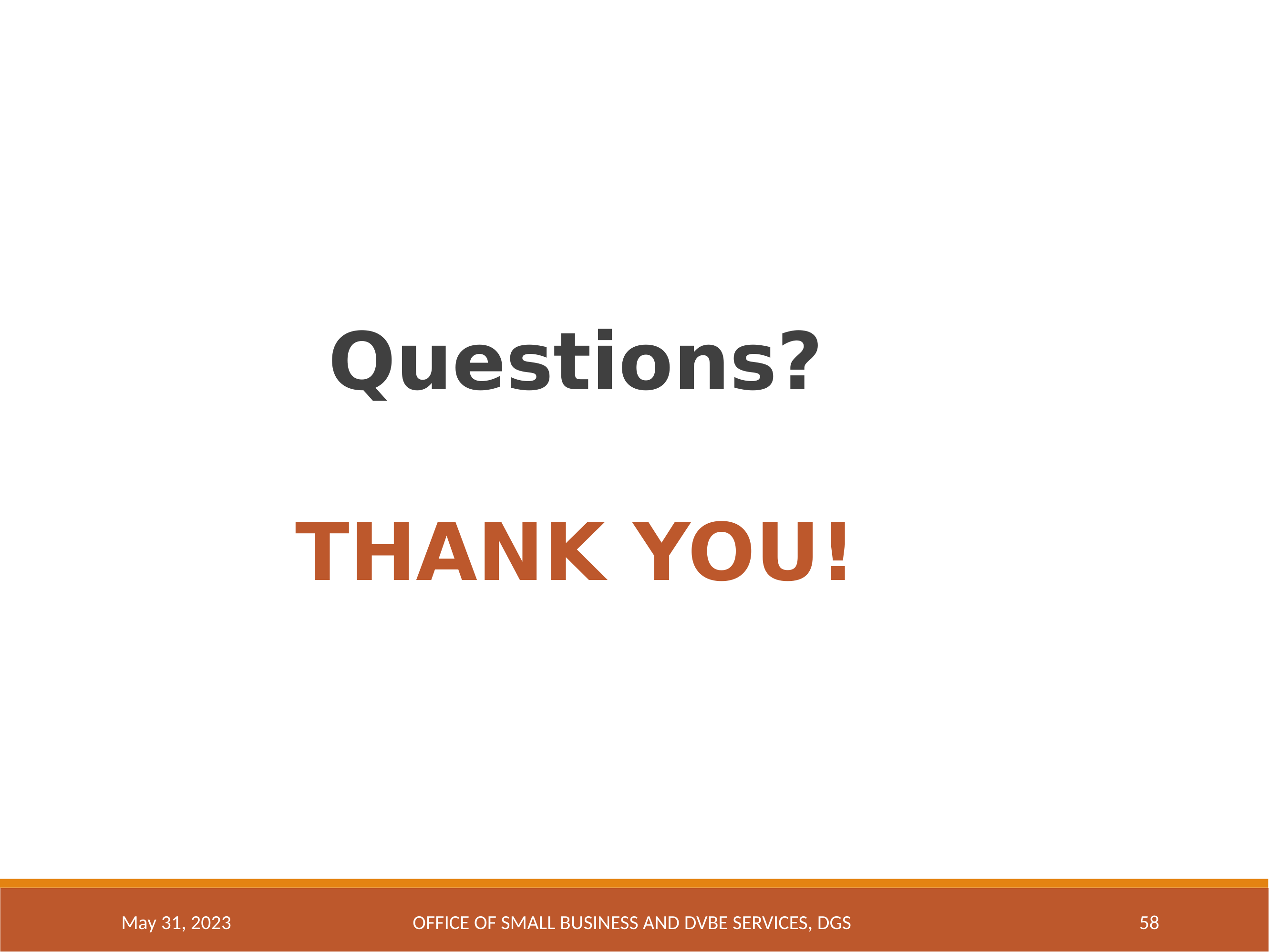

Questions
Questions?

THANK YOU!
May 31, 2023
OFFICE OF SMALL BUSINESS AND DVBE SERVICES, DGS
58